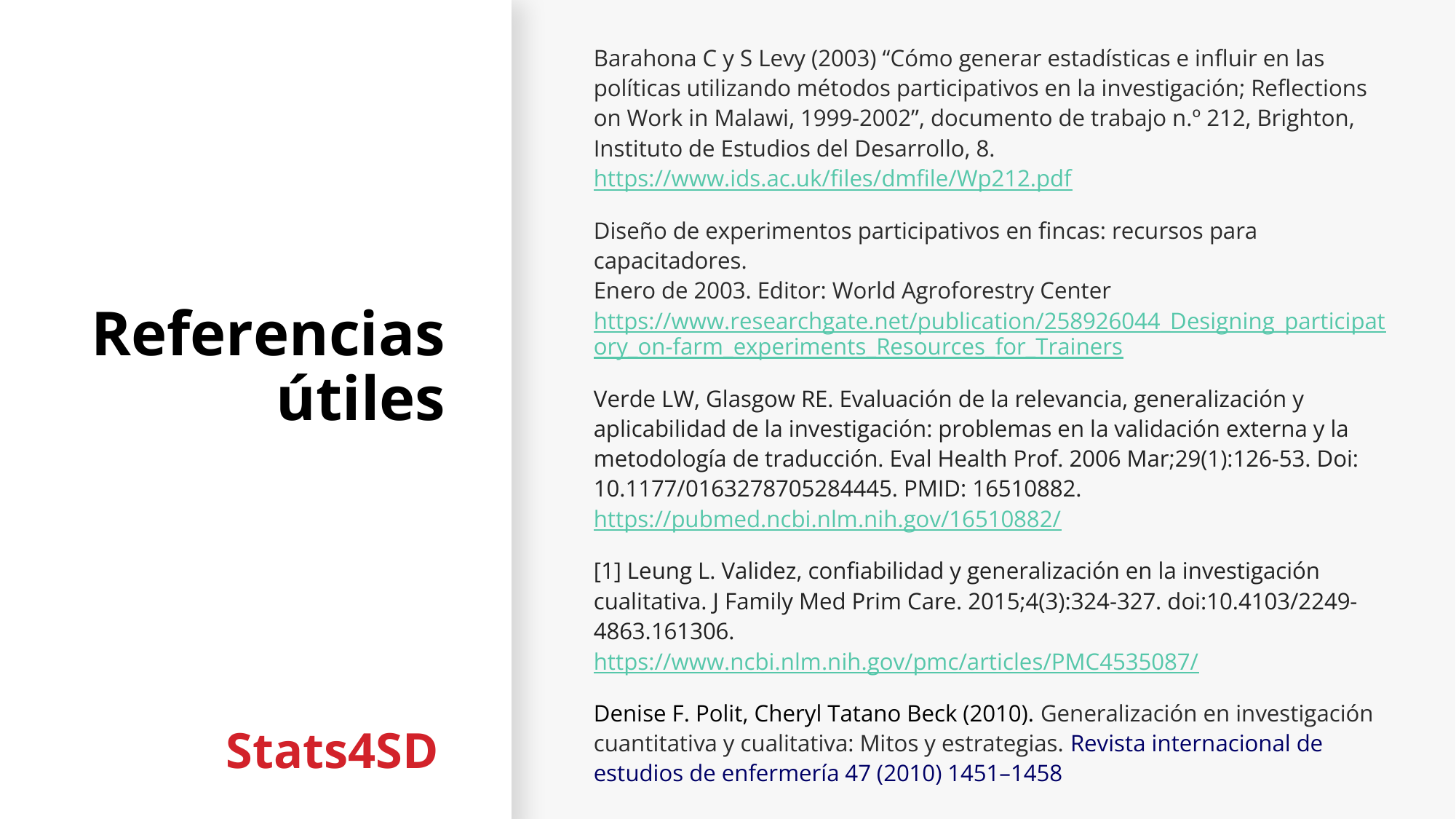

# Referencias útiles
Barahona C y S Levy (2003) “Cómo generar estadísticas e influir en las políticas utilizando métodos participativos en la investigación; Reflections on Work in Malawi, 1999-2002”, documento de trabajo n.º 212, Brighton, Instituto de Estudios del Desarrollo, 8.
https://www.ids.ac.uk/files/dmfile/Wp212.pdf
Diseño de experimentos participativos en fincas: recursos para capacitadores.
Enero de 2003. Editor: World Agroforestry Center
https://www.researchgate.net/publication/258926044_Designing_participatory_on-farm_experiments_Resources_for_Trainers
Verde LW, Glasgow RE. Evaluación de la relevancia, generalización y aplicabilidad de la investigación: problemas en la validación externa y la metodología de traducción. Eval Health Prof. 2006 Mar;29(1):126-53. Doi: 10.1177/0163278705284445. PMID: 16510882. https://pubmed.ncbi.nlm.nih.gov/16510882/
[1] Leung L. Validez, confiabilidad y generalización en la investigación cualitativa. J Family Med Prim Care. 2015;4(3):324-327. doi:10.4103/2249-4863.161306.
https://www.ncbi.nlm.nih.gov/pmc/articles/PMC4535087/
Denise F. Polit, Cheryl Tatano Beck (2010). Generalización en investigación cuantitativa y cualitativa: Mitos y estrategias. Revista internacional de estudios de enfermería 47 (2010) 1451–1458